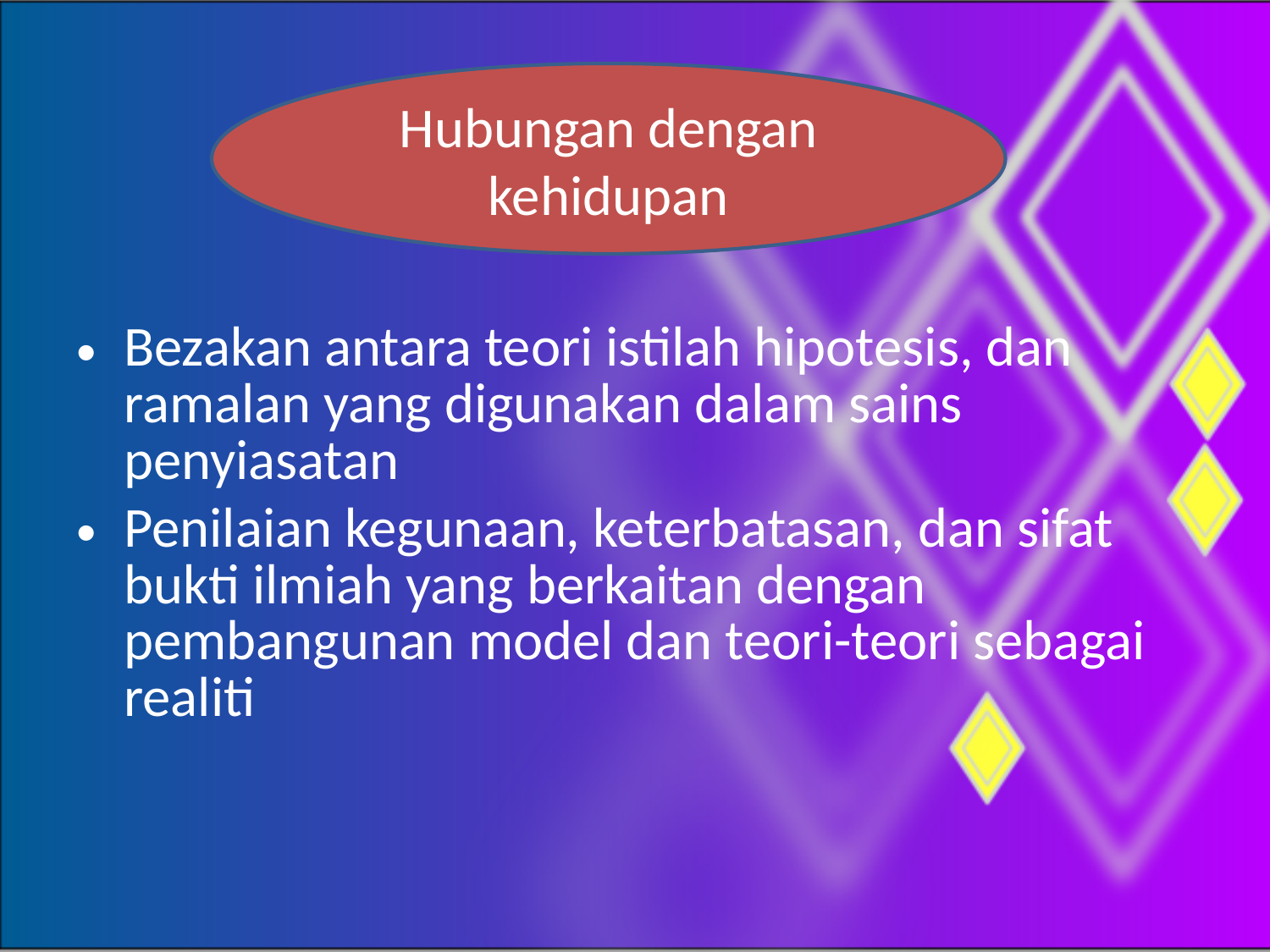

#
Hubungan dengan kehidupan
Bezakan antara teori istilah hipotesis, dan ramalan yang digunakan dalam sains penyiasatan
Penilaian kegunaan, keterbatasan, dan sifat bukti ilmiah yang berkaitan dengan pembangunan model dan teori-teori sebagai realiti